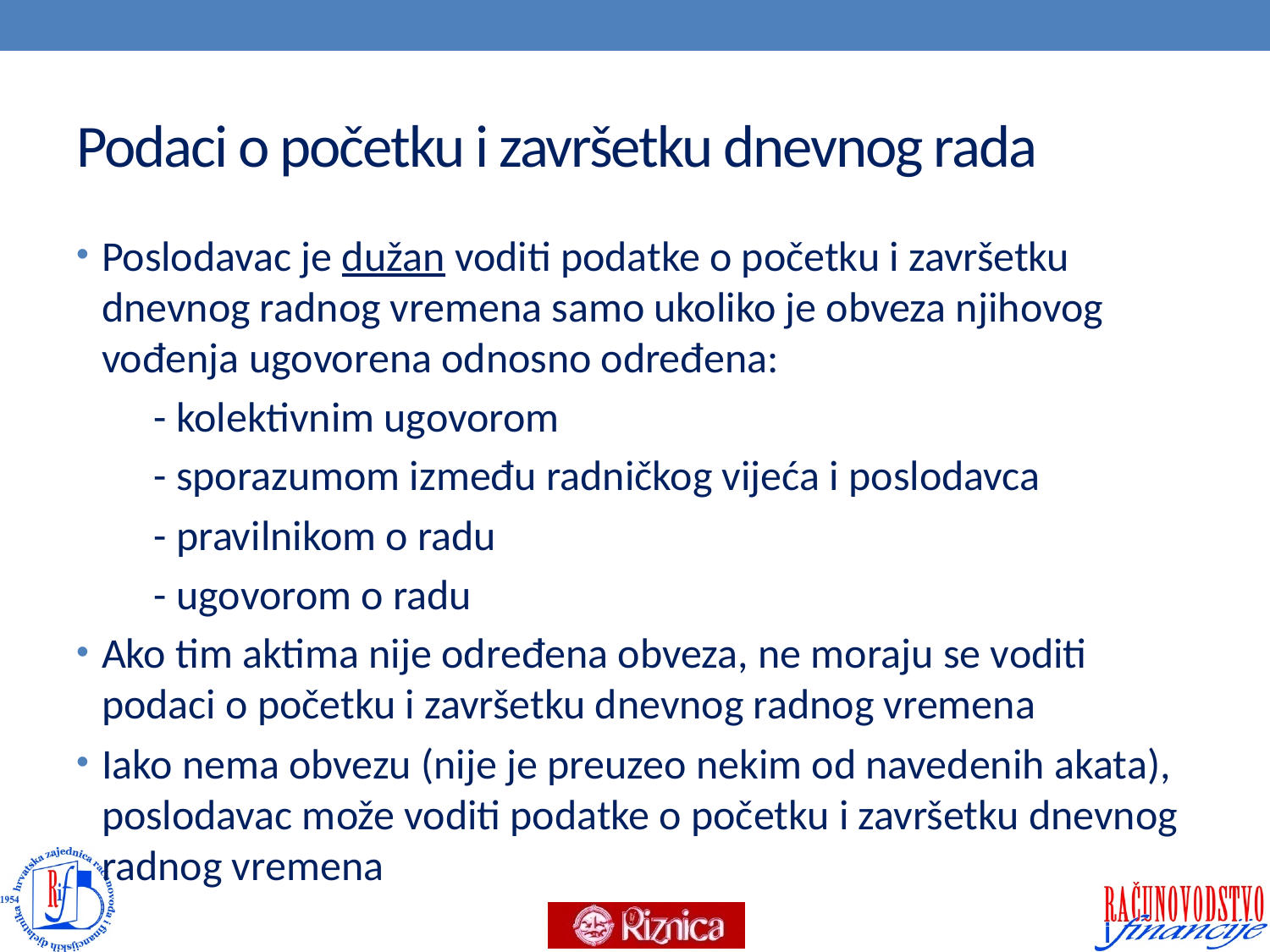

# Podaci o početku i završetku dnevnog rada
Poslodavac je dužan voditi podatke o početku i završetku dnevnog radnog vremena samo ukoliko je obveza njihovog vođenja ugovorena odnosno određena:
   - kolektivnim ugovorom
   - sporazumom između radničkog vijeća i poslodavca
   - pravilnikom o radu
   - ugovorom o radu
Ako tim aktima nije određena obveza, ne moraju se voditi podaci o početku i završetku dnevnog radnog vremena
Iako nema obvezu (nije je preuzeo nekim od navedenih akata), poslodavac može voditi podatke o početku i završetku dnevnog radnog vremena